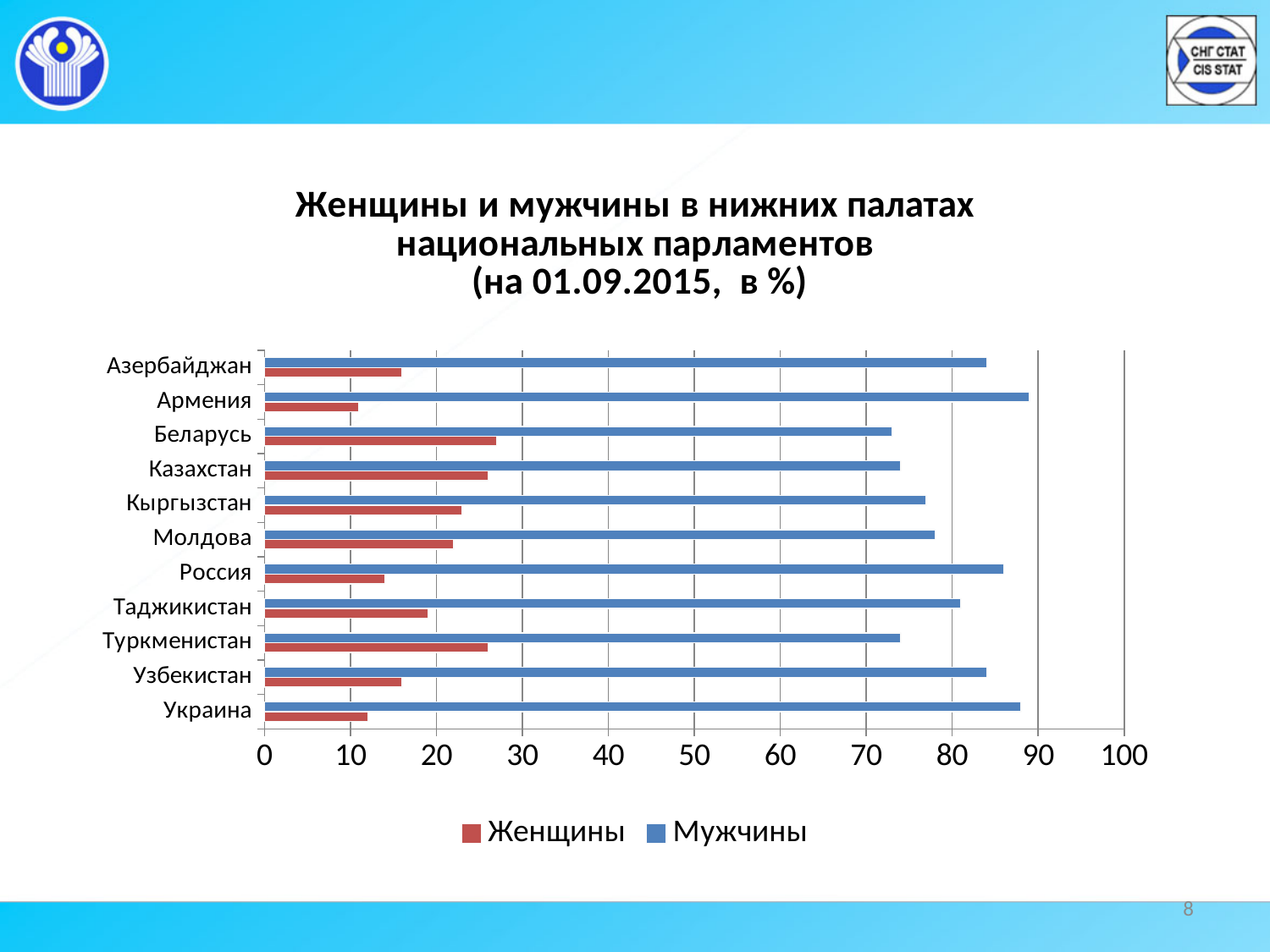

### Chart: Женщины и мужчины в нижних палатах национальных парламентов
 (на 01.09.2015,  в %)

| Category | Мужчины | Женщины |
|---|---|---|
| Азербайджан | 84.0 | 16.0 |
| Армения | 89.0 | 11.0 |
| Беларусь | 73.0 | 27.0 |
| Казахстан | 74.0 | 26.0 |
| Кыргызстан | 77.0 | 23.0 |
| Молдова | 78.0 | 22.0 |
| Россия | 86.0 | 14.0 |
| Таджикистан | 81.0 | 19.0 |
| Туркменистан | 74.0 | 26.0 |
| Узбекистан | 84.0 | 16.0 |
| Украина | 88.0 | 12.0 |
8